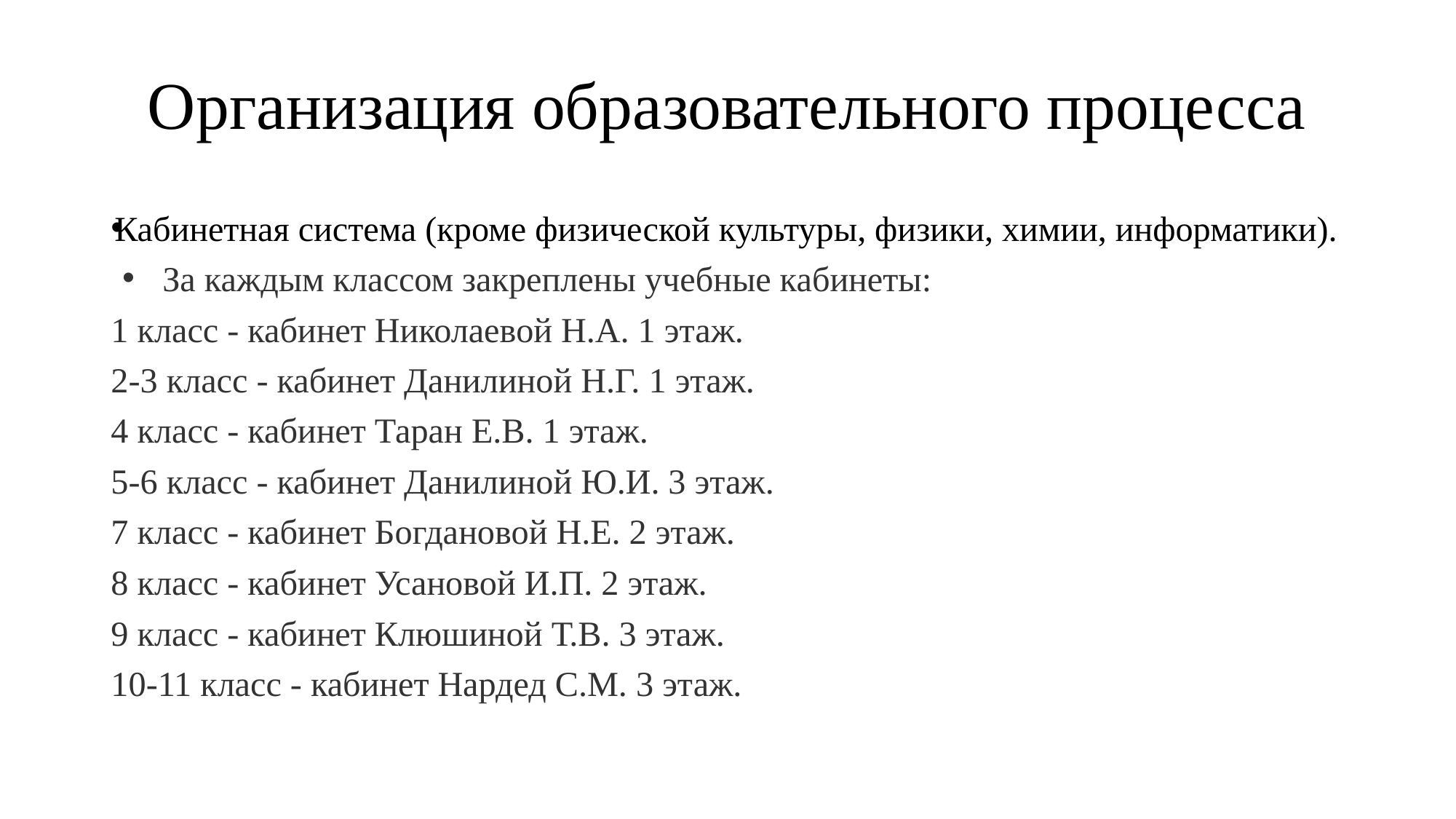

# Организация образовательного процесса
Кабинетная система (кроме физической культуры, физики, химии, информатики).
За каждым классом закреплены учебные кабинеты:
1 класс - кабинет Николаевой Н.А. 1 этаж.
2-3 класс - кабинет Данилиной Н.Г. 1 этаж.
4 класс - кабинет Таран Е.В. 1 этаж.
5-6 класс - кабинет Данилиной Ю.И. 3 этаж.
7 класс - кабинет Богдановой Н.Е. 2 этаж.
8 класс - кабинет Усановой И.П. 2 этаж.
9 класс - кабинет Клюшиной Т.В. 3 этаж.
10-11 класс - кабинет Нардед С.М. 3 этаж.